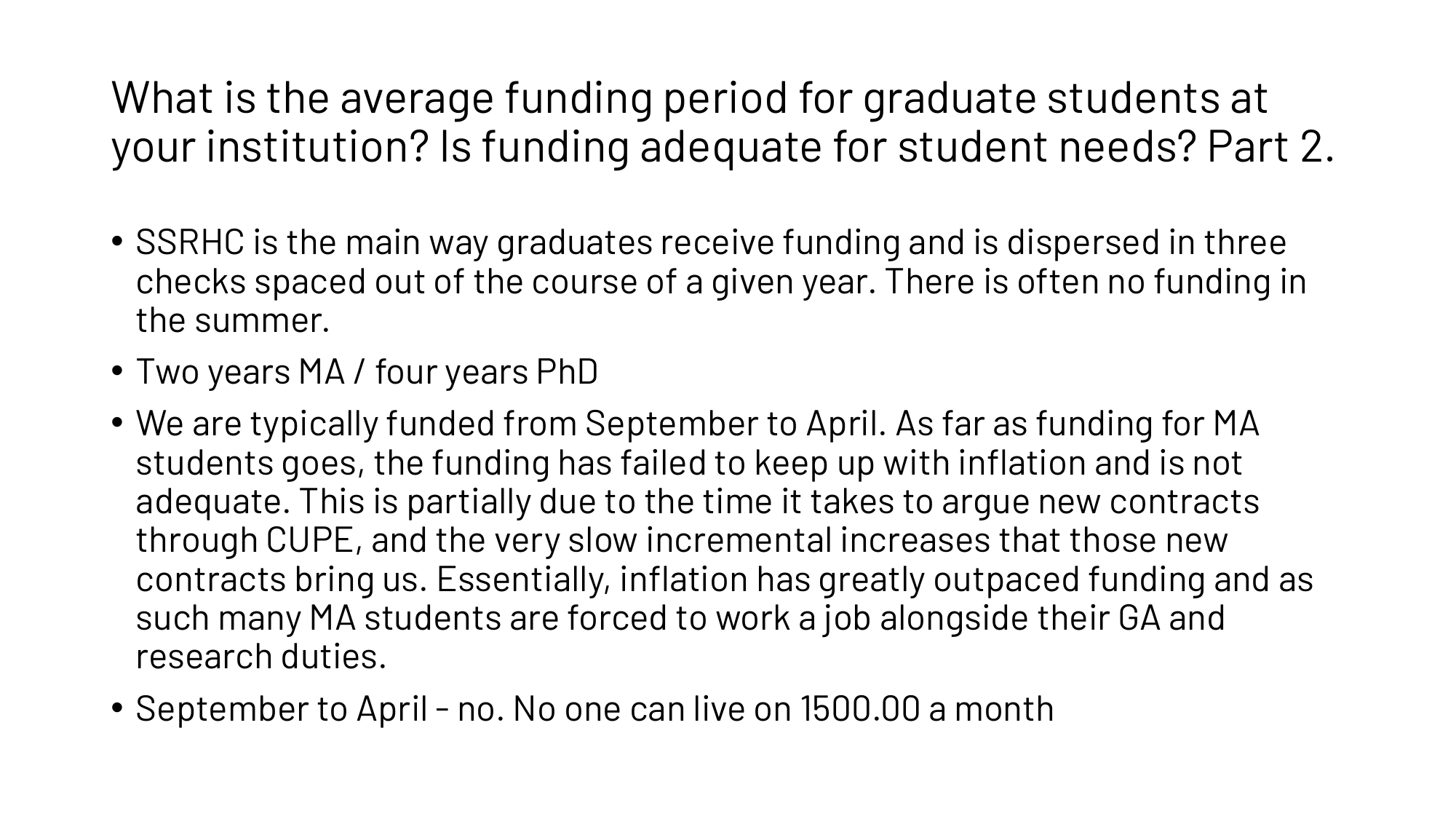

# What is the average funding period for graduate students at your institution? Is funding adequate for student needs? Part 2.
SSRHC is the main way graduates receive funding and is dispersed in three checks spaced out of the course of a given year. There is often no funding in the summer.
Two years MA / four years PhD
We are typically funded from September to April. As far as funding for MA students goes, the funding has failed to keep up with inflation and is not adequate. This is partially due to the time it takes to argue new contracts through CUPE, and the very slow incremental increases that those new contracts bring us. Essentially, inflation has greatly outpaced funding and as such many MA students are forced to work a job alongside their GA and research duties.
September to April - no. No one can live on 1500.00 a month